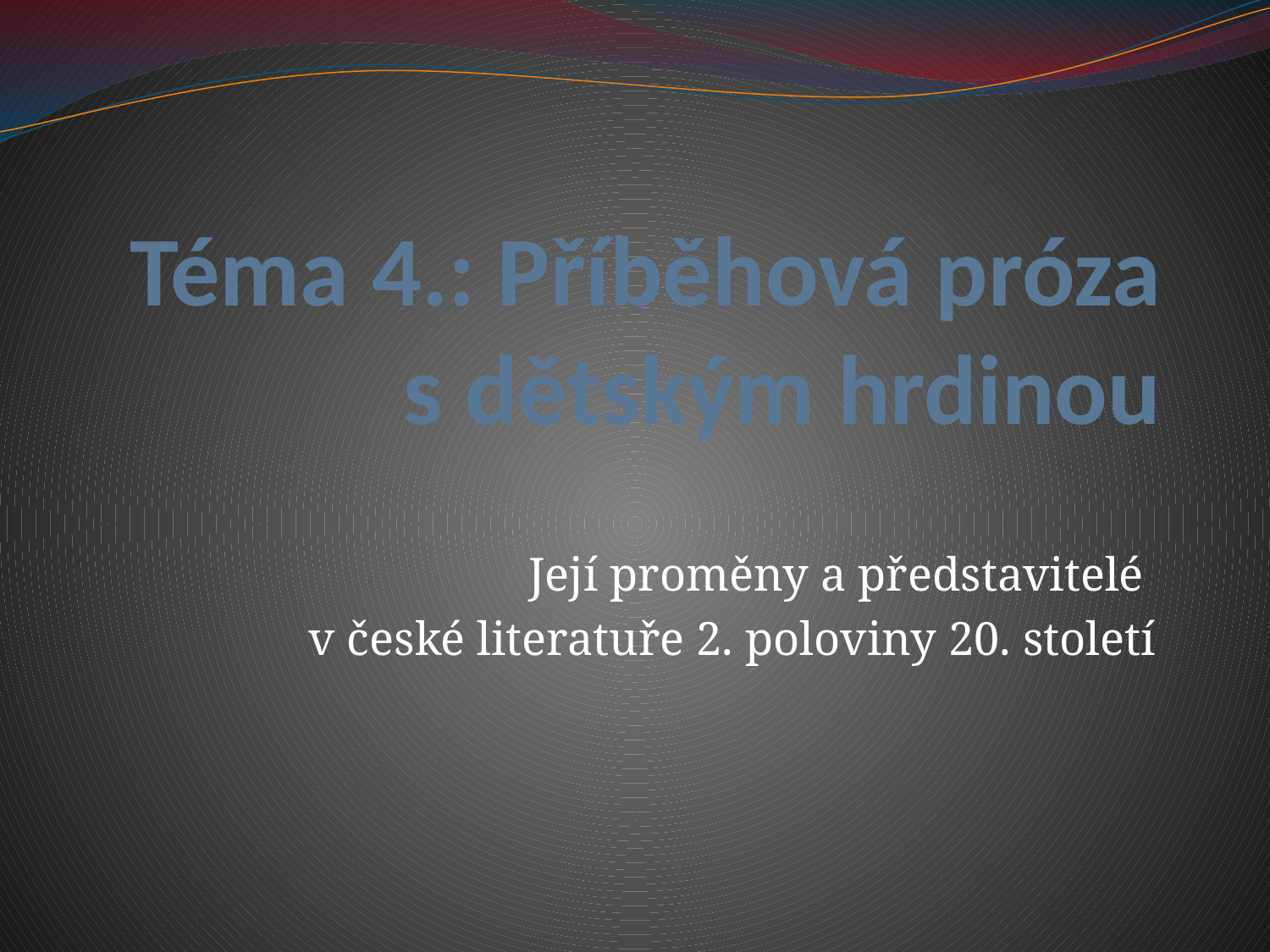

# Téma 4.: Příběhová próza s dětským hrdinou
Její proměny a představitelé
v české literatuře 2. poloviny 20. století